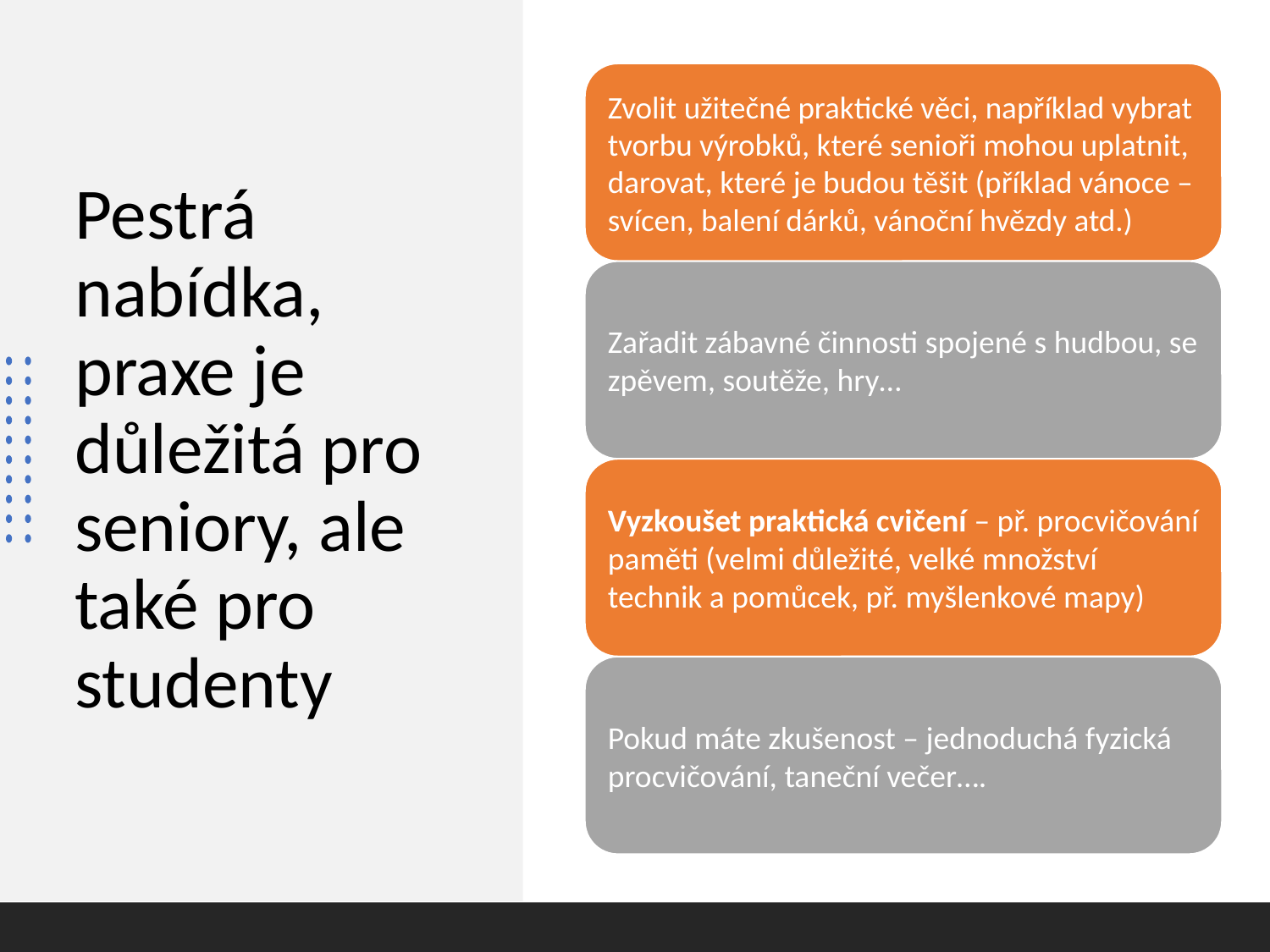

Zvolit užitečné praktické věci, například vybrat tvorbu výrobků, které senioři mohou uplatnit, darovat, které je budou těšit (příklad vánoce – svícen, balení dárků, vánoční hvězdy atd.)
Zařadit zábavné činnosti spojené s hudbou, se zpěvem, soutěže, hry…
Vyzkoušet praktická cvičení – př. procvičování paměti (velmi důležité, velké množství technik a pomůcek, př. myšlenkové mapy)
Pokud máte zkušenost – jednoduchá fyzická procvičování, taneční večer….
# Pestrá nabídka, praxe je důležitá pro seniory, ale také pro studenty